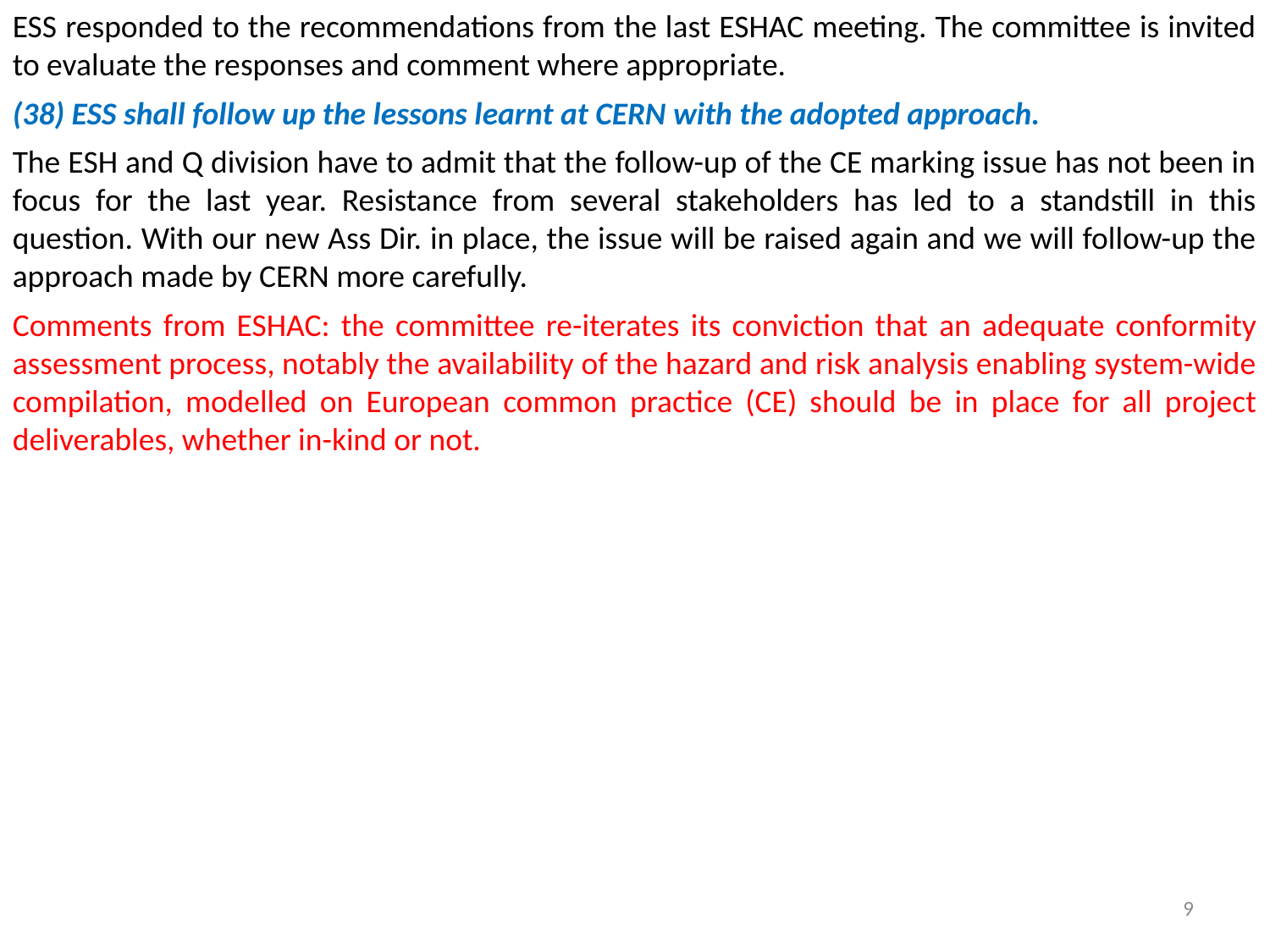

ESS responded to the recommendations from the last ESHAC meeting. The committee is invited to evaluate the responses and comment where appropriate.
(38) ESS shall follow up the lessons learnt at CERN with the adopted approach.
The ESH and Q division have to admit that the follow-up of the CE marking issue has not been in focus for the last year. Resistance from several stakeholders has led to a standstill in this question. With our new Ass Dir. in place, the issue will be raised again and we will follow-up the approach made by CERN more carefully.
Comments from ESHAC: the committee re-iterates its conviction that an adequate conformity assessment process, notably the availability of the hazard and risk analysis enabling system-wide compilation, modelled on European common practice (CE) should be in place for all project deliverables, whether in-kind or not.

9